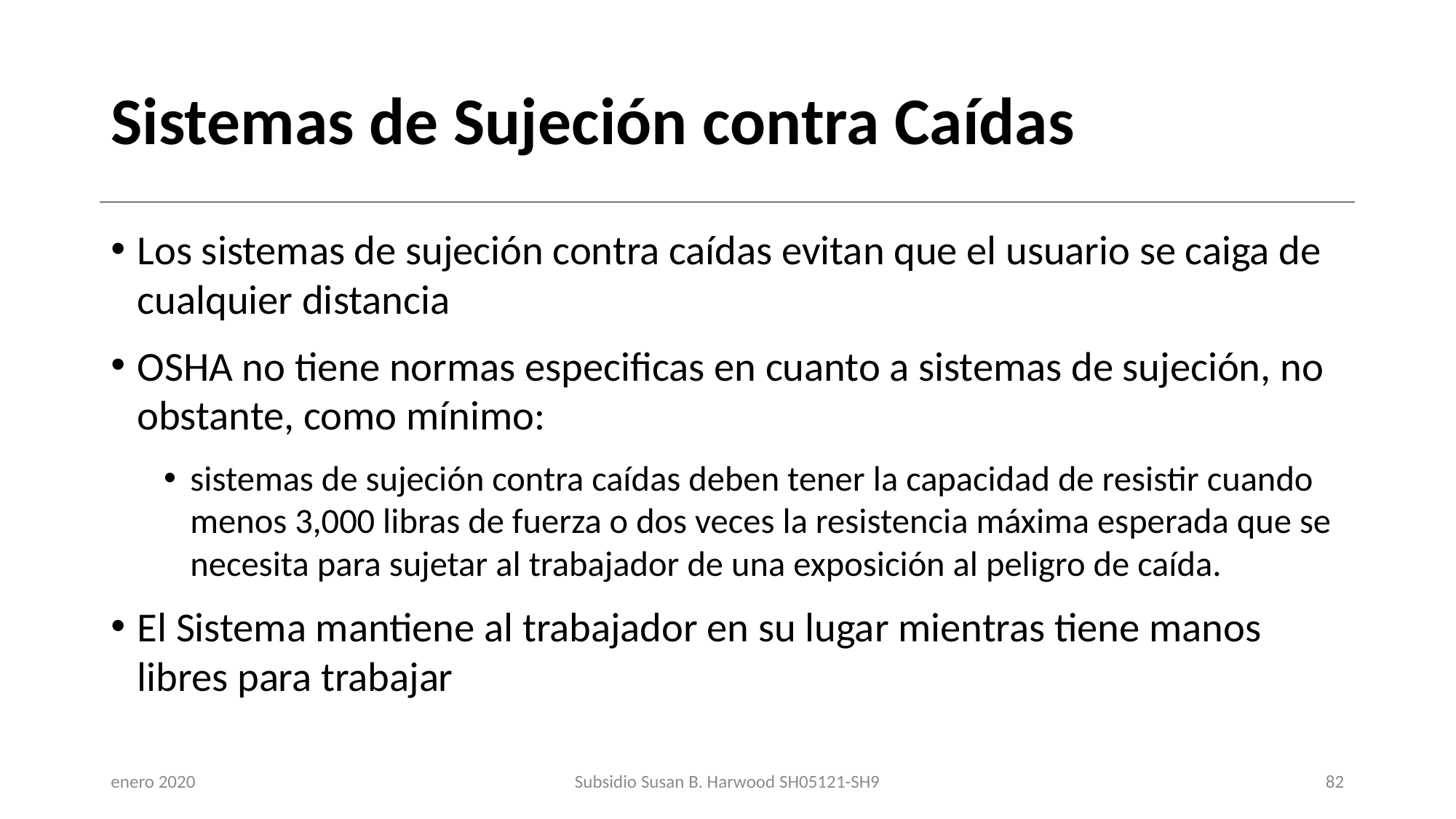

# Sistemas de Sujeción contra Caídas
Los sistemas de sujeción contra caídas evitan que el usuario se caiga de cualquier distancia
OSHA no tiene normas especificas en cuanto a sistemas de sujeción, no obstante, como mínimo:
sistemas de sujeción contra caídas deben tener la capacidad de resistir cuando menos 3,000 libras de fuerza o dos veces la resistencia máxima esperada que se necesita para sujetar al trabajador de una exposición al peligro de caída.
El Sistema mantiene al trabajador en su lugar mientras tiene manos libres para trabajar
enero 2020
Subsidio Susan B. Harwood SH05121-SH9
82